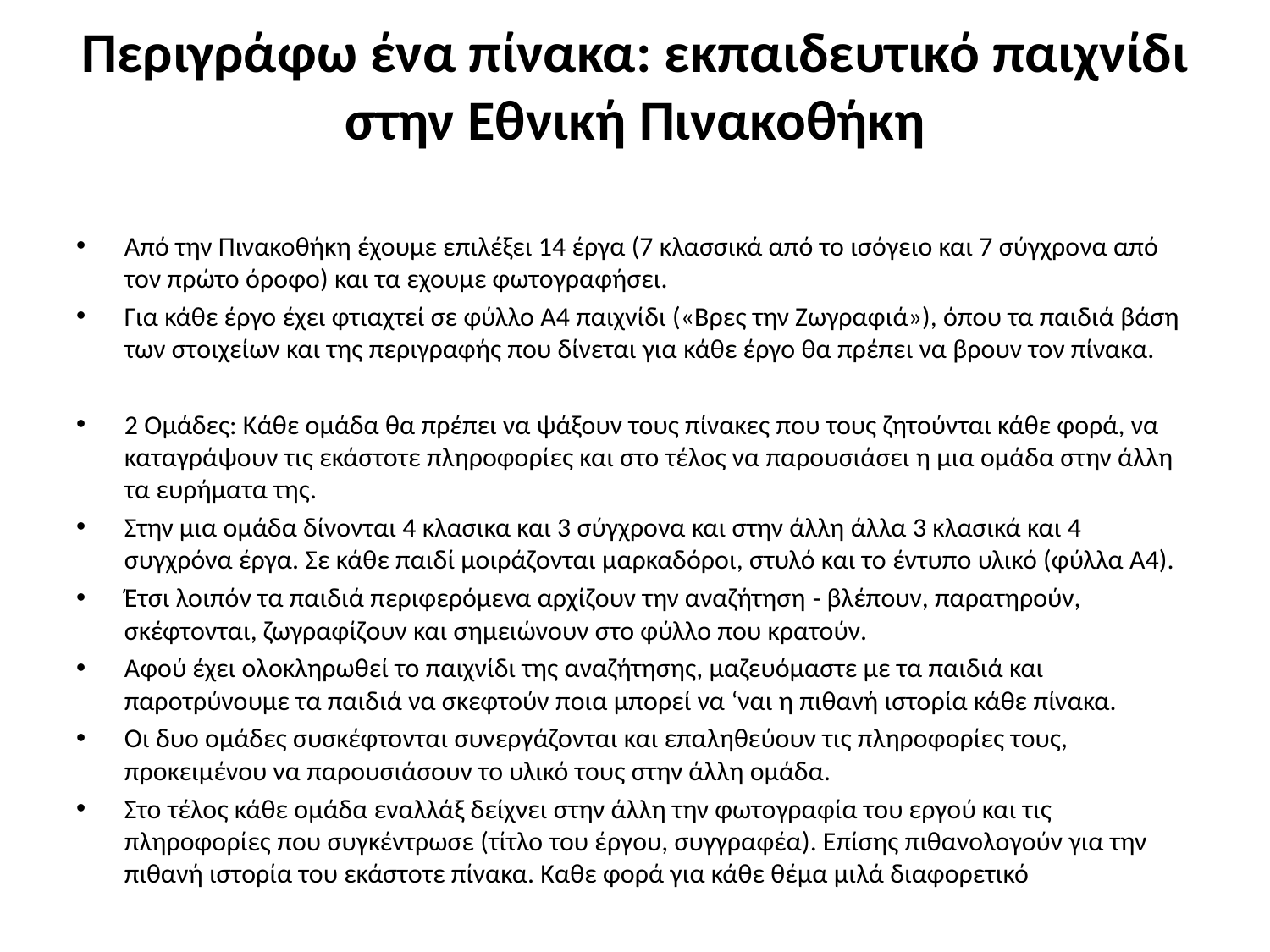

# Περιγράφω ένα πίνακα: εκπαιδευτικό παιχνίδι στην Εθνική Πινακοθήκη
Από την Πινακοθήκη έχουμε επιλέξει 14 έργα (7 κλασσικά από το ισόγειο και 7 σύγχρονα από τον πρώτο όροφο) και τα εχουμε φωτογραφήσει.
Για κάθε έργο έχει φτιαχτεί σε φύλλο Α4 παιχνίδι («Βρες την Ζωγραφιά»), όπου τα παιδιά βάση των στοιχείων και της περιγραφής που δίνεται για κάθε έργο θα πρέπει να βρουν τον πίνακα.

2 Ομάδες: Κάθε ομάδα θα πρέπει να ψάξουν τους πίνακες που τους ζητούνται κάθε φορά, να καταγράψουν τις εκάστοτε πληροφορίες και στο τέλος να παρουσιάσει η μια ομάδα στην άλλη τα ευρήματα της.
Στην μια ομάδα δίνονται 4 κλασικα και 3 σύγχρονα και στην άλλη άλλα 3 κλασικά και 4 συγχρόνα έργα. Σε κάθε παιδί μοιράζονται μαρκαδόροι, στυλό και το έντυπο υλικό (φύλλα Α4).
Έτσι λοιπόν τα παιδιά περιφερόμενα αρχίζουν την αναζήτηση ‐ βλέπουν, παρατηρούν, σκέφτονται, ζωγραφίζουν και σημειώνουν στο φύλλο που κρατούν.
Αφού έχει ολοκληρωθεί το παιχνίδι της αναζήτησης, μαζευόμαστε με τα παιδιά και παροτρύνουμε τα παιδιά να σκεφτούν ποια μπορεί να ‘ναι η πιθανή ιστορία κάθε πίνακα.
Οι δυο ομάδες συσκέφτονται συνεργάζονται και επαληθεύουν τις πληροφορίες τους, προκειμένου να παρουσιάσουν το υλικό τους στην άλλη ομάδα.
Στο τέλος κάθε ομάδα εναλλάξ δείχνει στην άλλη την φωτογραφία του εργού και τις πληροφορίες που συγκέντρωσε (τίτλο του έργου, συγγραφέα). Επίσης πιθανολογούν για την πιθανή ιστορία του εκάστοτε πίνακα. Καθε φορά για κάθε θέμα μιλά διαφορετικό